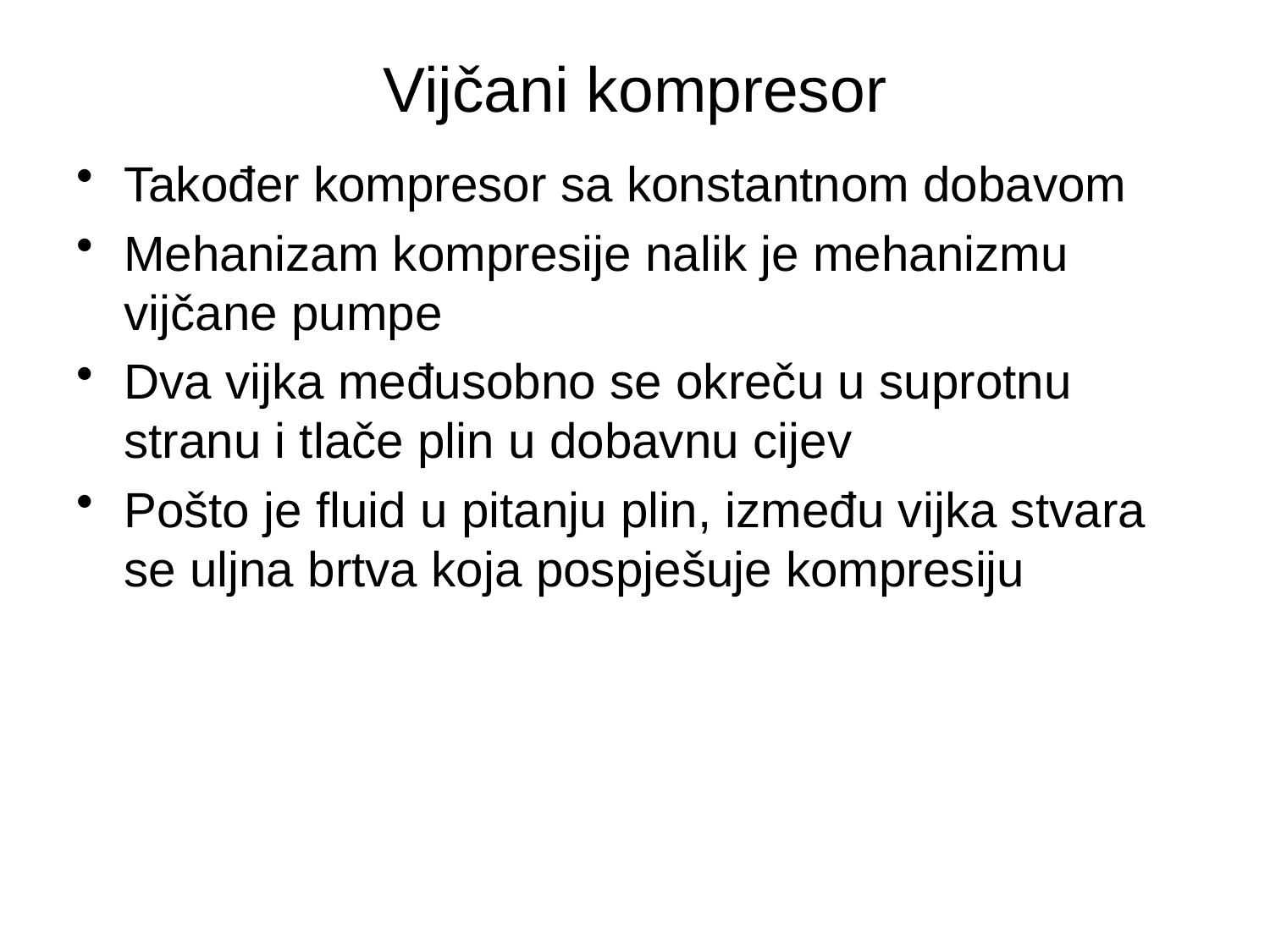

# Vijčani kompresor
Također kompresor sa konstantnom dobavom
Mehanizam kompresije nalik je mehanizmu vijčane pumpe
Dva vijka međusobno se okreču u suprotnu stranu i tlače plin u dobavnu cijev
Pošto je fluid u pitanju plin, između vijka stvara se uljna brtva koja pospješuje kompresiju